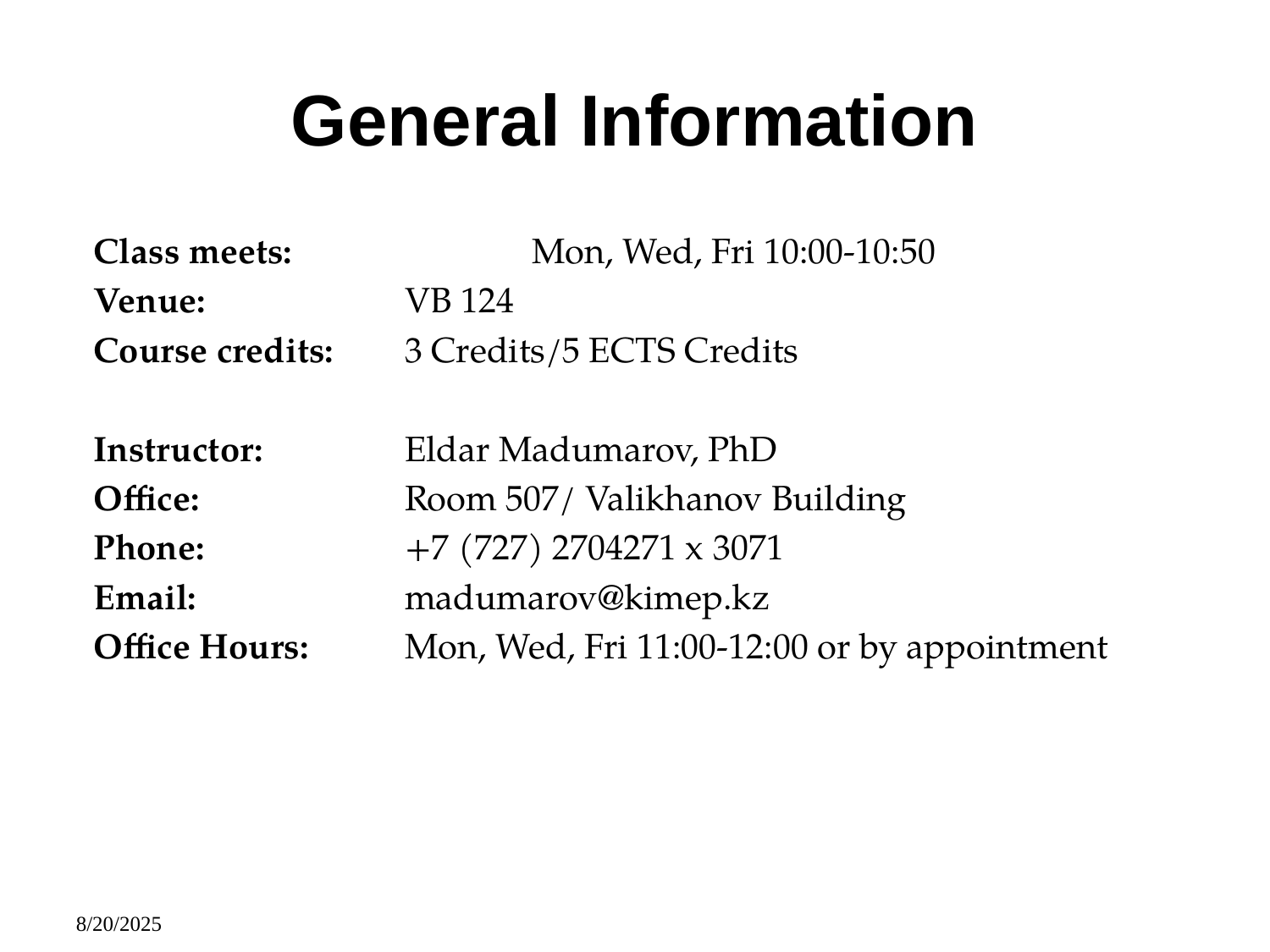

# General Information
Class meets:		Mon, Wed, Fri 10:00-10:50
Venue:		VB 124
Course credits:	3 Credits/5 ECTS Credits

Instructor: 		Eldar Madumarov, PhD
Office: 		Room 507/ Valikhanov Building
Phone: 		+7 (727) 2704271 x 3071
Email: 		madumarov@kimep.kz
Office Hours:  	Mon, Wed, Fri 11:00-12:00 or by appointment
8/20/2025